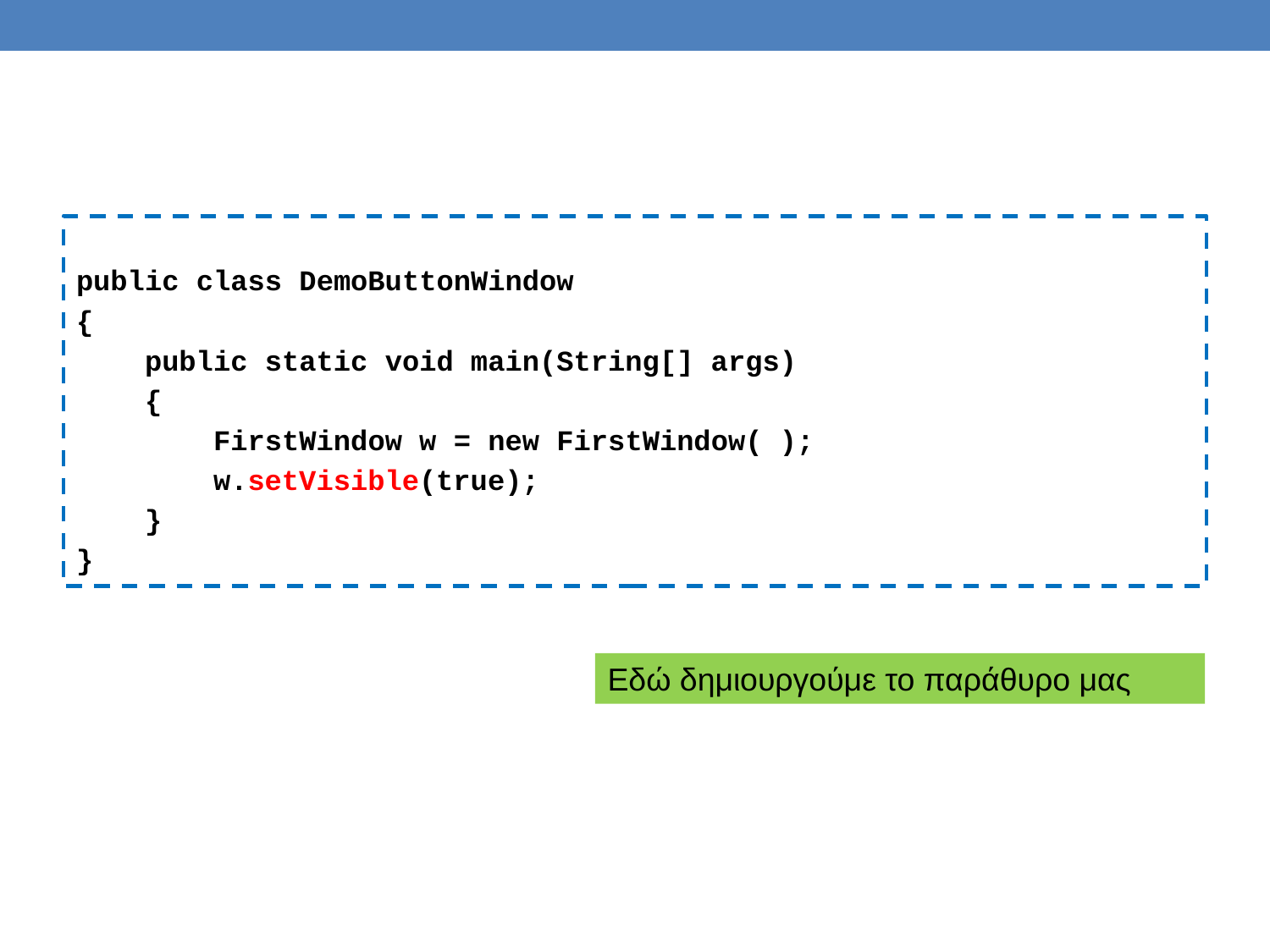

public class DemoButtonWindow
{
    public static void main(String[] args)
    {
        FirstWindow w = new FirstWindow( );
        w.setVisible(true);
    }
}
Εδώ δημιουργούμε το παράθυρο μας